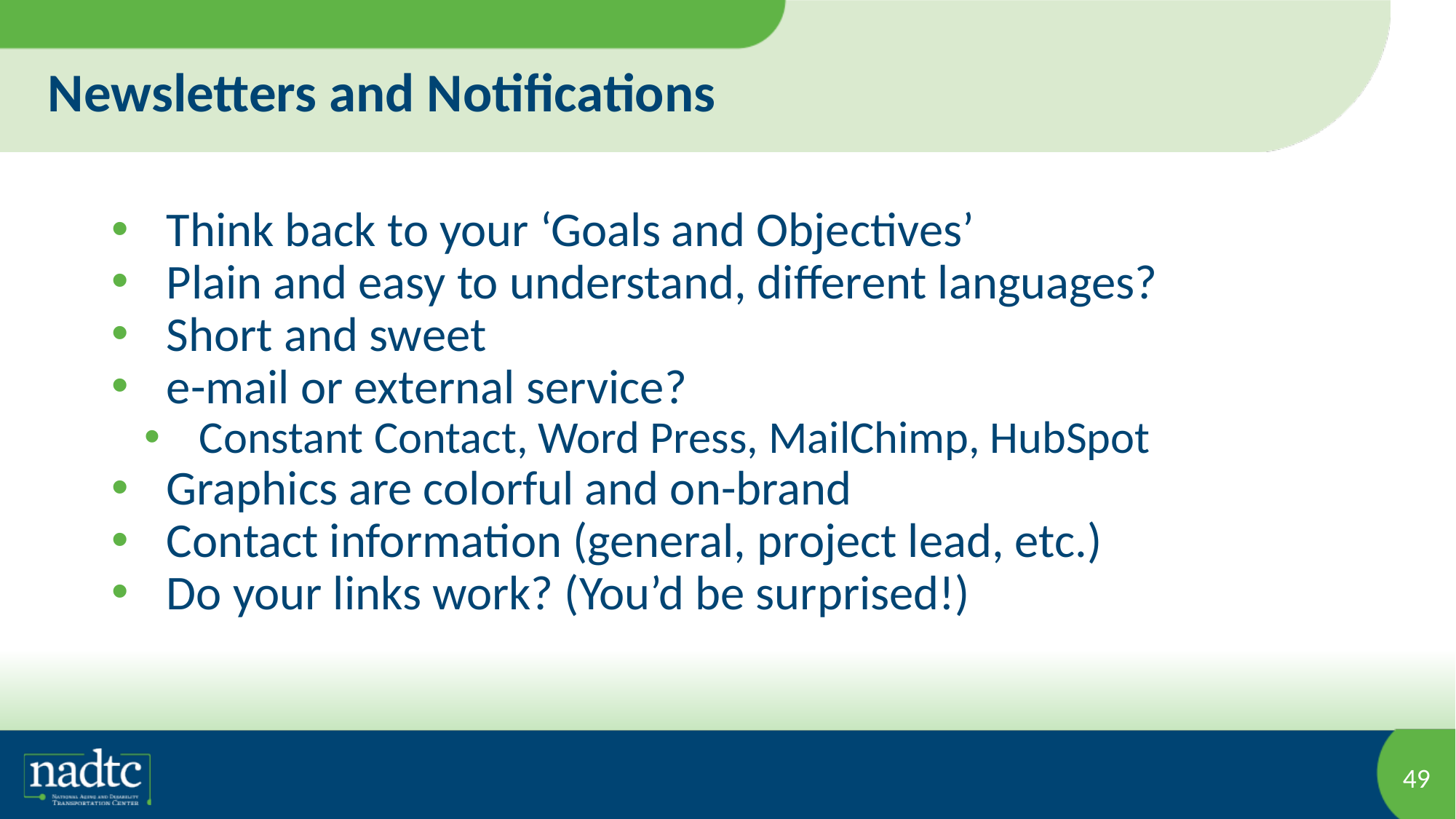

# Newsletters and Notifications
Think back to your ‘Goals and Objectives’
Plain and easy to understand, different languages?
Short and sweet
e-mail or external service?
Constant Contact, Word Press, MailChimp, HubSpot
Graphics are colorful and on-brand
Contact information (general, project lead, etc.)
Do your links work? (You’d be surprised!)

49